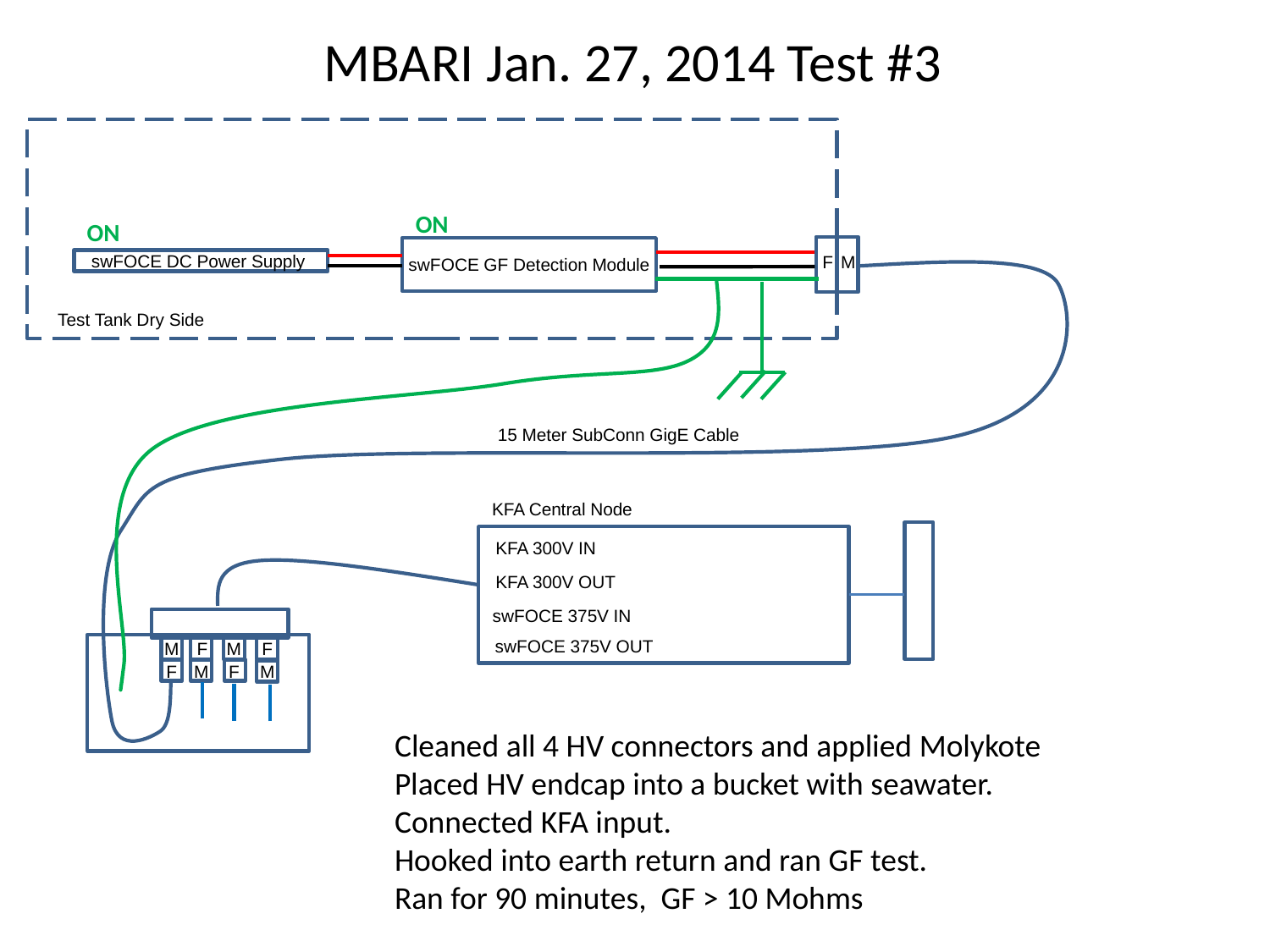

# MBARI Jan. 27, 2014 Test #3

ON
ON

swFOCE DC Power Supply
F
M
swFOCE GF Detection Module

Test Tank Dry Side
15 Meter SubConn GigE Cable
KFA Central Node

KFA 300V IN

KFA 300V OUT
swFOCE 375V IN
swFOCE 375V OUT
F
M
F
M

M
M
F
F

Cleaned all 4 HV connectors and applied Molykote
Placed HV endcap into a bucket with seawater.
Connected KFA input.
Hooked into earth return and ran GF test.
Ran for 90 minutes,  GF > 10 Mohms